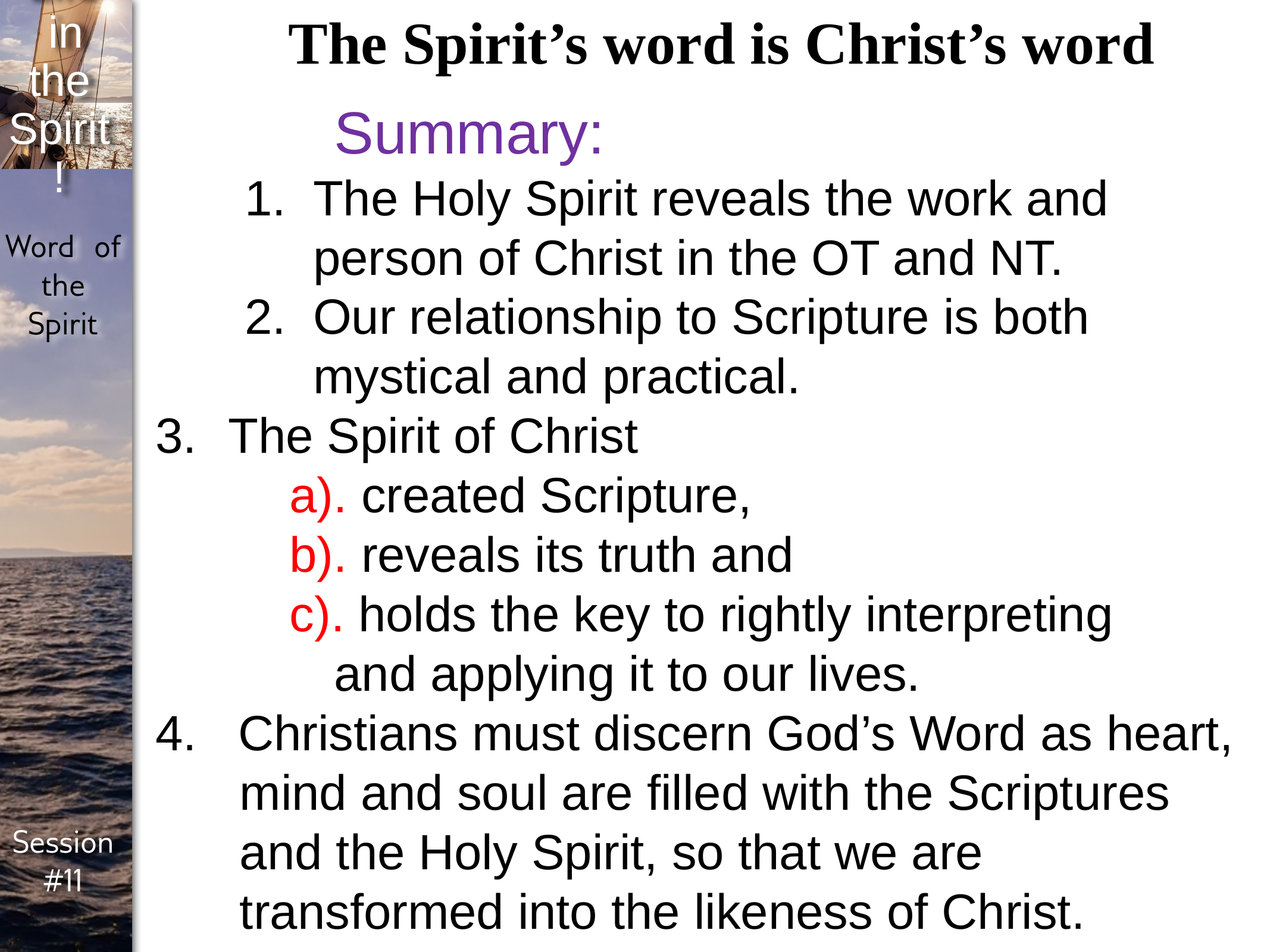

The Spirit’s word is Christ’s word
		Summary:
The Holy Spirit reveals the work and person of Christ in the OT and NT.
Our relationship to Scripture is both 	mystical and practical.
The Spirit of Christ
a). created Scripture,
b). reveals its truth and
c). holds the key to rightly interpreting 				and applying it to our lives.
4.   Christians must discern God’s Word as heart, mind and soul are filled with the Scriptures and the Holy Spirit, so that we are transformed into the likeness of Christ.